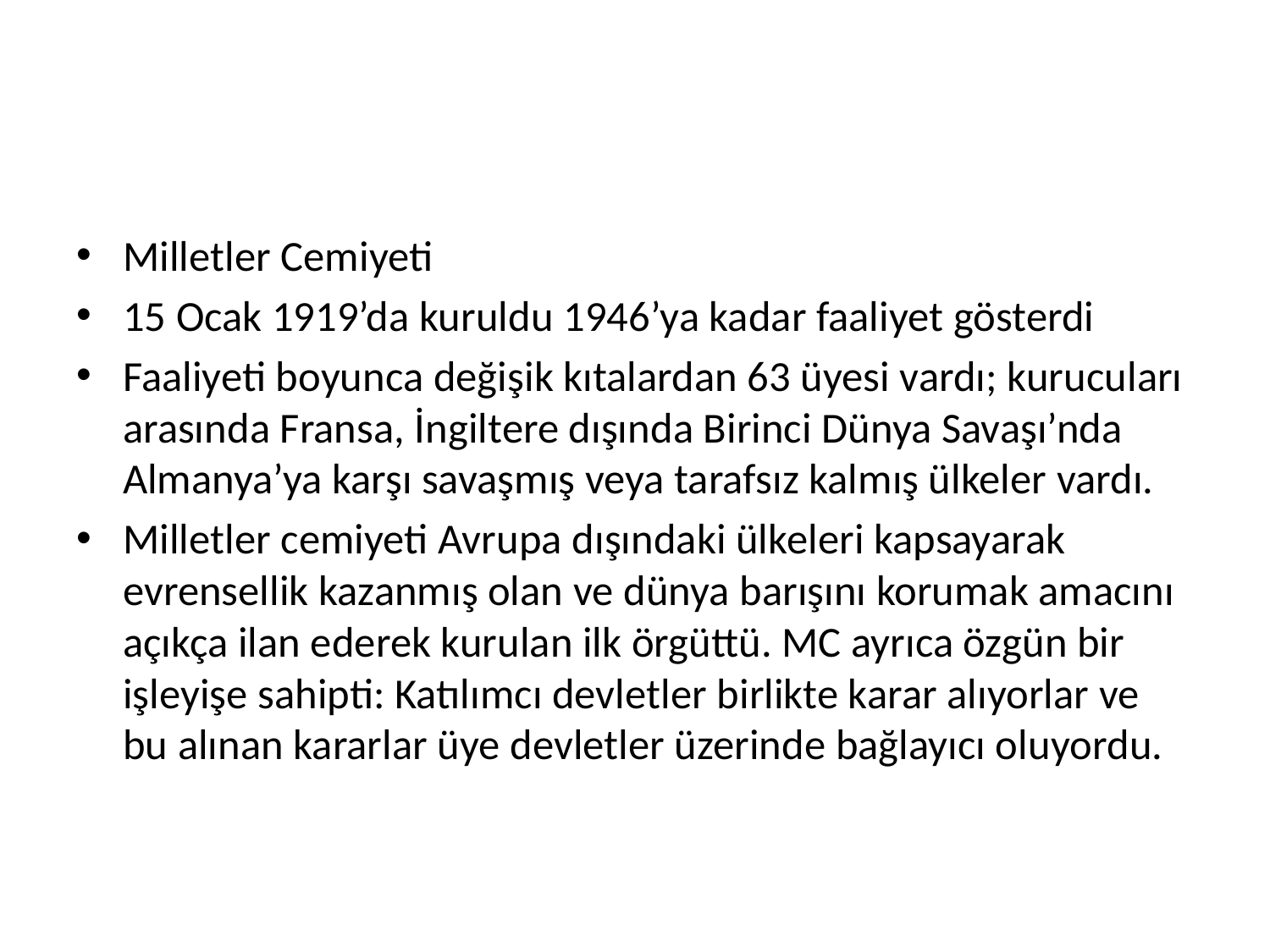

#
Milletler Cemiyeti
15 Ocak 1919’da kuruldu 1946’ya kadar faaliyet gösterdi
Faaliyeti boyunca değişik kıtalardan 63 üyesi vardı; kurucuları arasında Fransa, İngiltere dışında Birinci Dünya Savaşı’nda Almanya’ya karşı savaşmış veya tarafsız kalmış ülkeler vardı.
Milletler cemiyeti Avrupa dışındaki ülkeleri kapsayarak evrensellik kazanmış olan ve dünya barışını korumak amacını açıkça ilan ederek kurulan ilk örgüttü. MC ayrıca özgün bir işleyişe sahipti: Katılımcı devletler birlikte karar alıyorlar ve bu alınan kararlar üye devletler üzerinde bağlayıcı oluyordu.